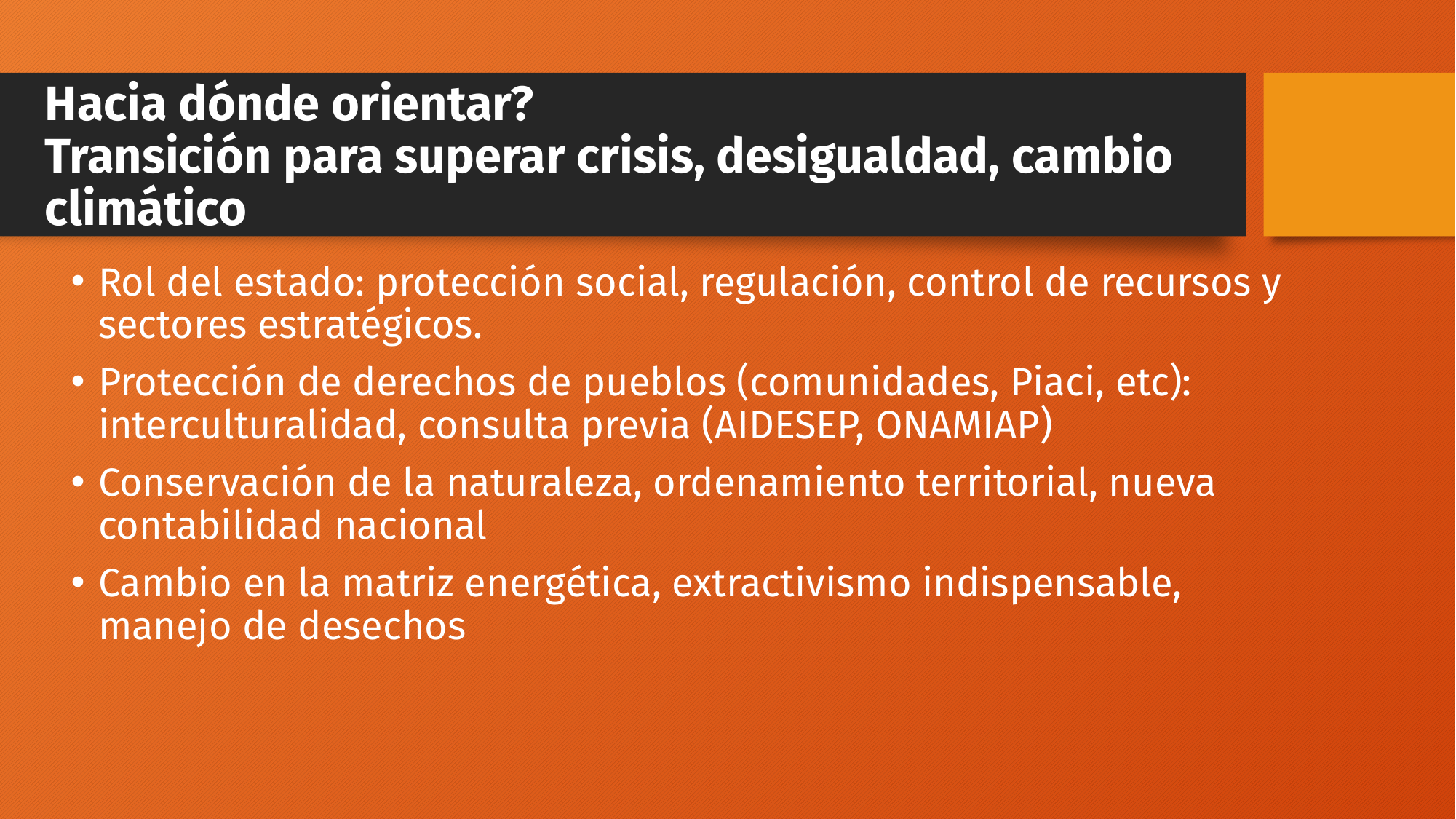

# Hacia dónde orientar? Transición para superar crisis, desigualdad, cambio climático
Rol del estado: protección social, regulación, control de recursos y sectores estratégicos.
Protección de derechos de pueblos (comunidades, Piaci, etc): interculturalidad, consulta previa (AIDESEP, ONAMIAP)
Conservación de la naturaleza, ordenamiento territorial, nueva contabilidad nacional
Cambio en la matriz energética, extractivismo indispensable, manejo de desechos